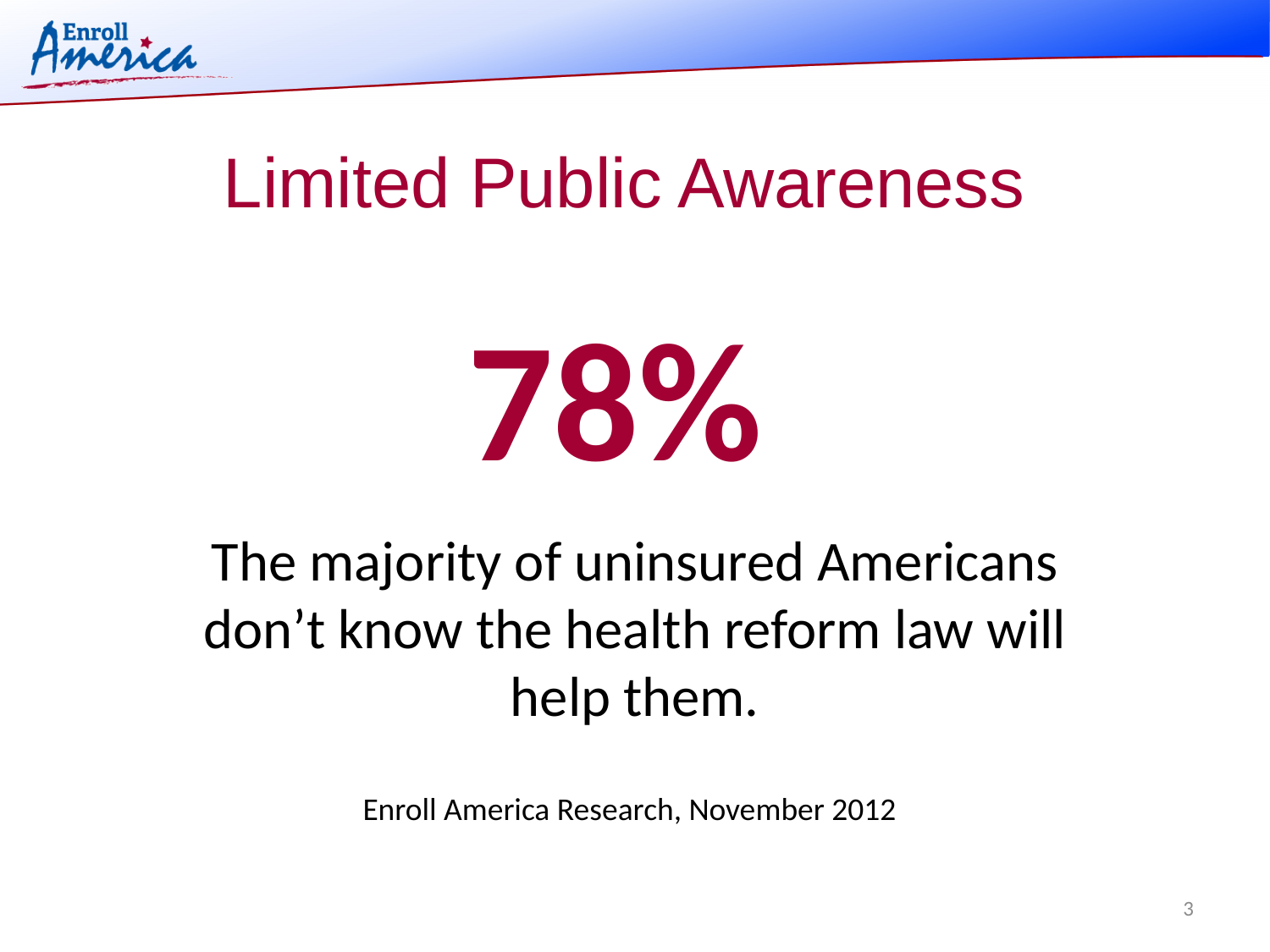

# Limited Public Awareness
78%
The majority of uninsured Americans don’t know the health reform law will help them.

Enroll America Research, November 2012
3